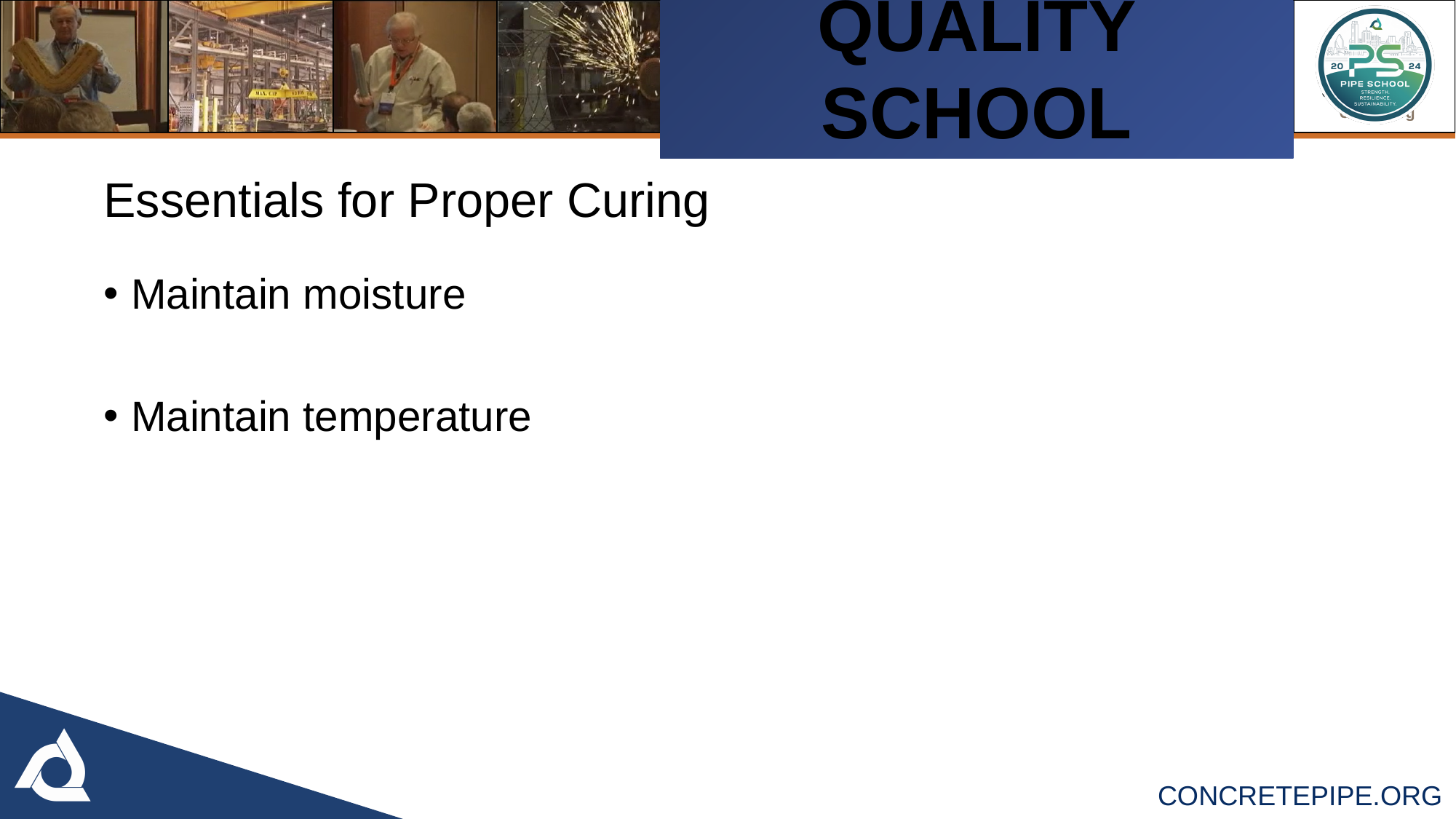

Essentials for Proper Curing
Maintain moisture

Maintain temperature